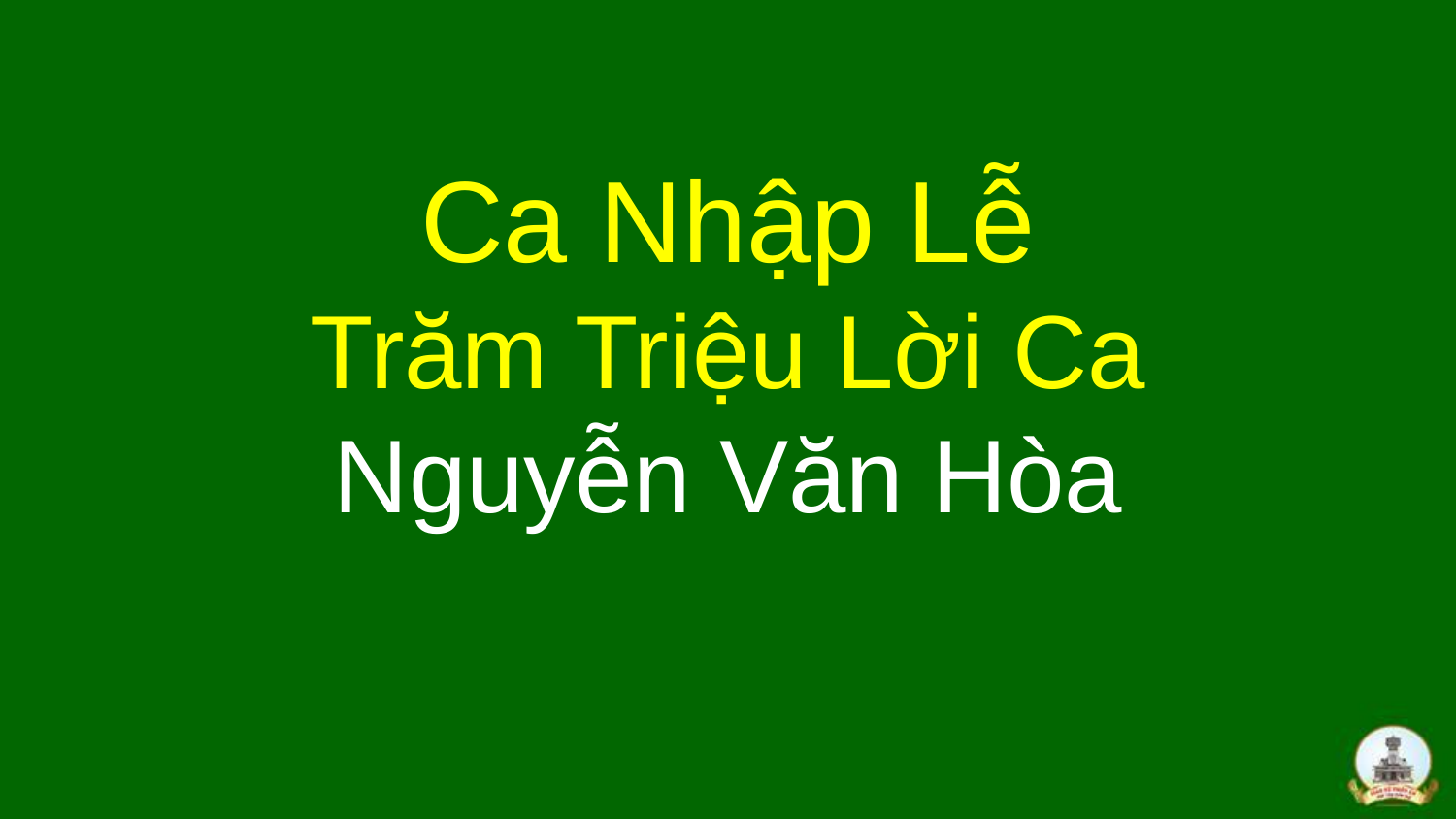

# Ca Nhập Lễ Trăm Triệu Lời Ca Nguyễn Văn Hòa